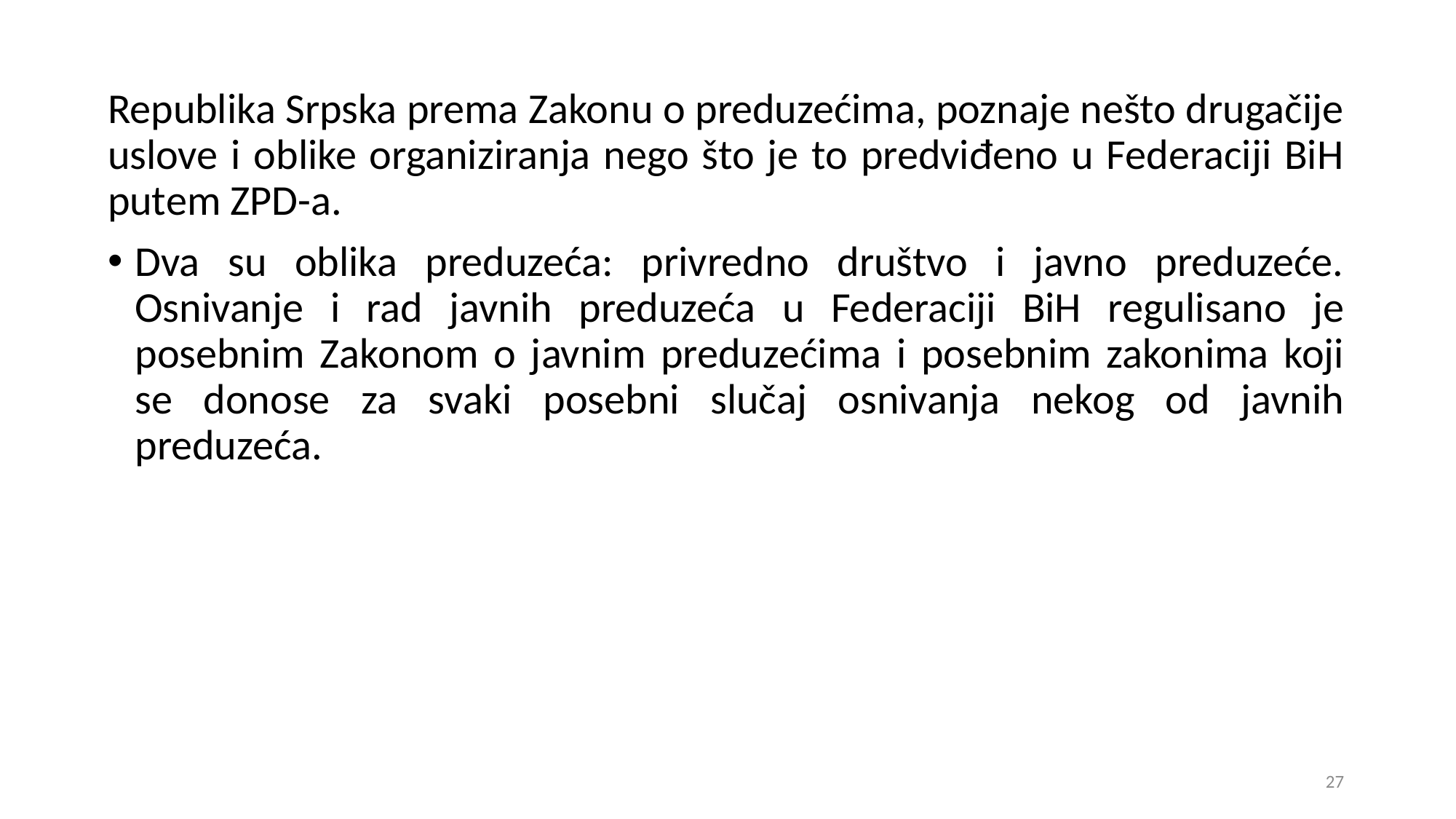

Republika Srpska prema Zakonu o preduzećima, poznaje nešto drugačije uslove i oblike organiziranja nego što je to predviđeno u Federaciji BiH putem ZPD-a.
Dva su oblika preduzeća: privredno društvo i javno preduzeće. Osnivanje i rad javnih preduzeća u Federaciji BiH regulisano je posebnim Zakonom o javnim preduzećima i posebnim zakonima koji se donose za svaki posebni slučaj osnivanja nekog od javnih preduzeća.
27